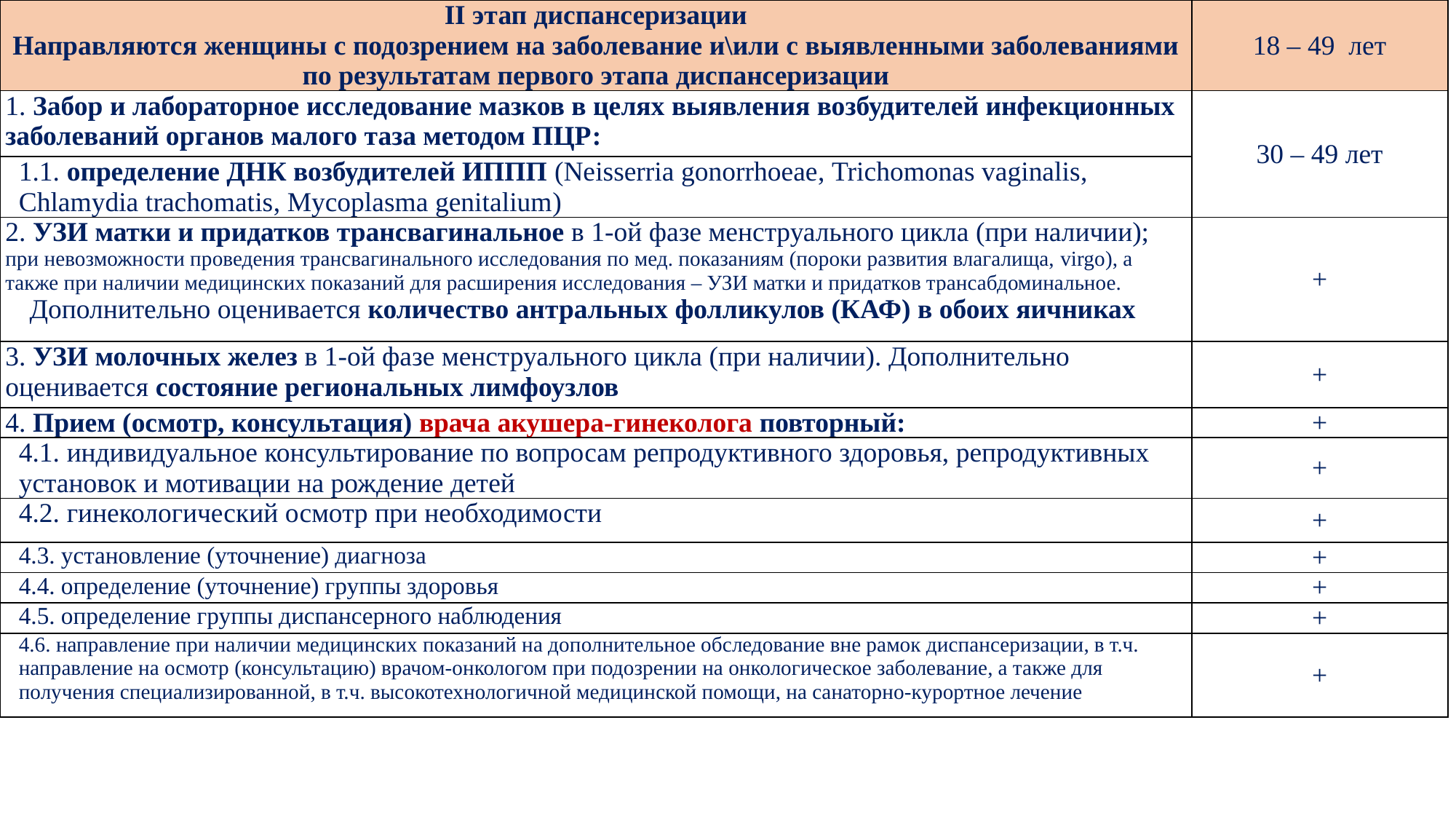

| II этап диспансеризации Направляются женщины с подозрением на заболевание и\или с выявленными заболеваниями по результатам первого этапа диспансеризации | 18 – 49 лет |
| --- | --- |
| 1. Забор и лабораторное исследование мазков в целях выявления возбудителей инфекционных заболеваний органов малого таза методом ПЦР: | 30 – 49 лет |
| 1.1. определение ДНК возбудителей ИППП (Neisserria gonorrhoeae, Trichomonas vaginalis, Chlamydia trachomatis, Mycoplasma genitalium) |  |
| 2. УЗИ матки и придатков трансвагинальное в 1-ой фазе менструального цикла (при наличии); при невозможности проведения трансвагинального исследования по мед. показаниям (пороки развития влагалища, virgo), а также при наличии медицинских показаний для расширения исследования – УЗИ матки и придатков трансабдоминальное. Дополнительно оценивается количество антральных фолликулов (КАФ) в обоих яичниках | + |
| 3. УЗИ молочных желез в 1-ой фазе менструального цикла (при наличии). Дополнительно оценивается состояние региональных лимфоузлов | + |
| 4. Прием (осмотр, консультация) врача акушера-гинеколога повторный: | + |
| 4.1. индивидуальное консультирование по вопросам репродуктивного здоровья, репродуктивных установок и мотивации на рождение детей | + |
| 4.2. гинекологический осмотр при необходимости | + |
| 4.3. установление (уточнение) диагноза | + |
| 4.4. определение (уточнение) группы здоровья | + |
| 4.5. определение группы диспансерного наблюдения | + |
| 4.6. направление при наличии медицинских показаний на дополнительное обследование вне рамок диспансеризации, в т.ч. направление на осмотр (консультацию) врачом-онкологом при подозрении на онкологическое заболевание, а также для получения специализированной, в т.ч. высокотехнологичной медицинской помощи, на санаторно-курортное лечение | + |